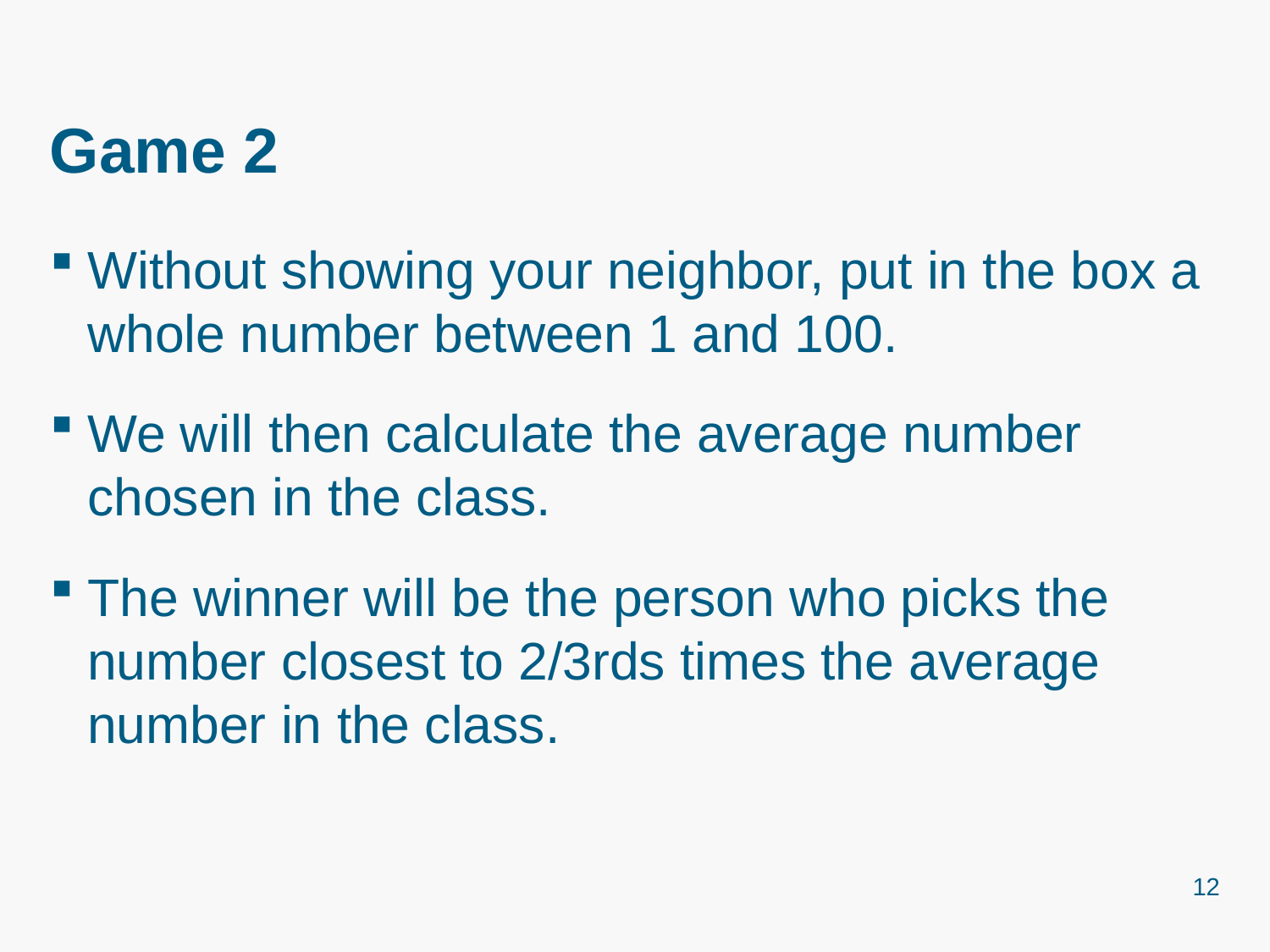

# Game 2
Without showing your neighbor, put in the box a whole number between 1 and 100.
We will then calculate the average number chosen in the class.
The winner will be the person who picks the number closest to 2/3rds times the average number in the class.
12